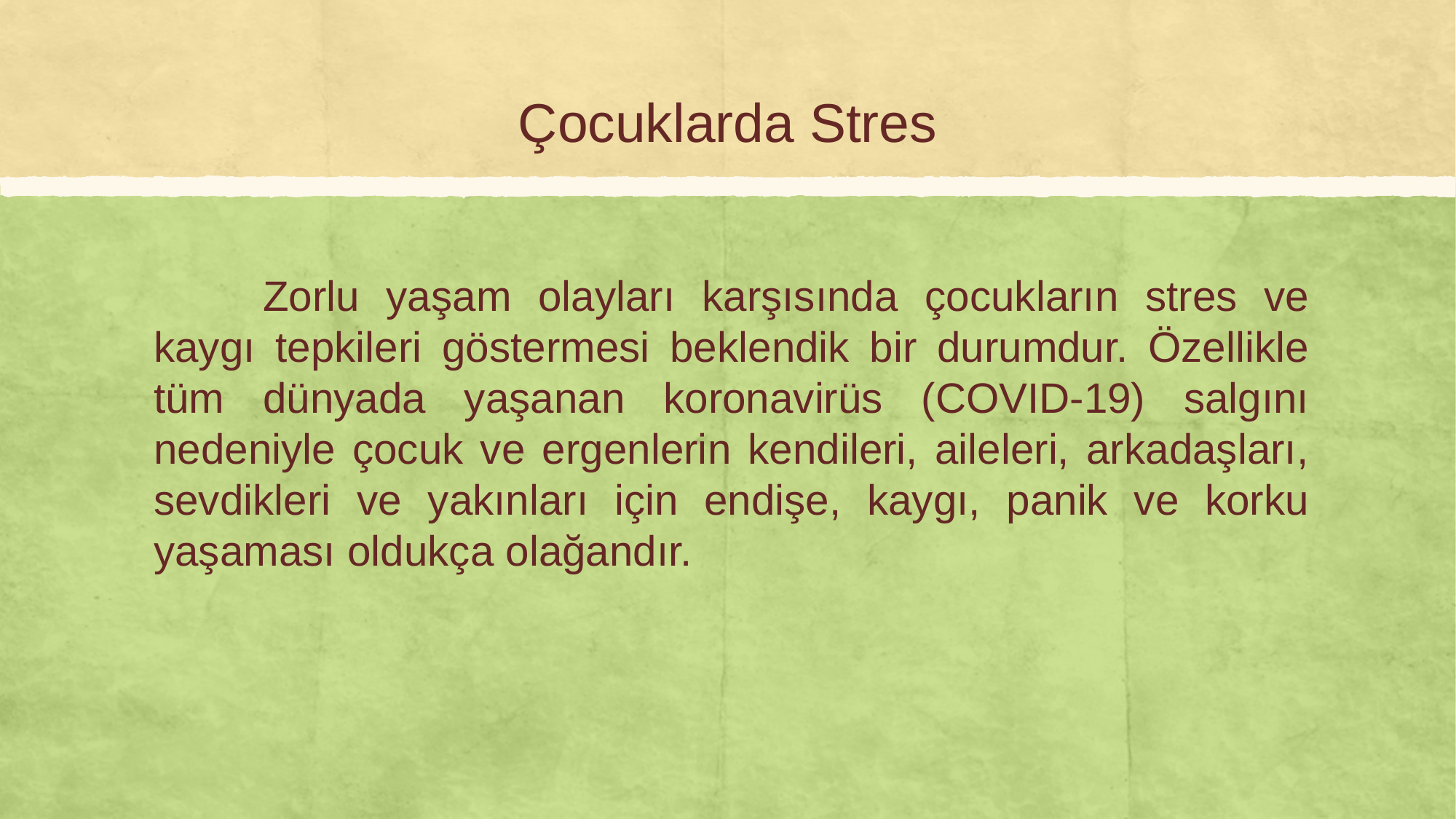

# Çocuklarda Stres

	Zorlu yaşam olayları karşısında çocukların stres ve kaygı tepkileri göstermesi beklendik bir durumdur. Özellikle tüm dünyada yaşanan koronavirüs (COVID-19) salgını nedeniyle çocuk ve ergenlerin kendileri, aileleri, arkadaşları, sevdikleri ve yakınları için endişe, kaygı, panik ve korku yaşaması oldukça olağandır.